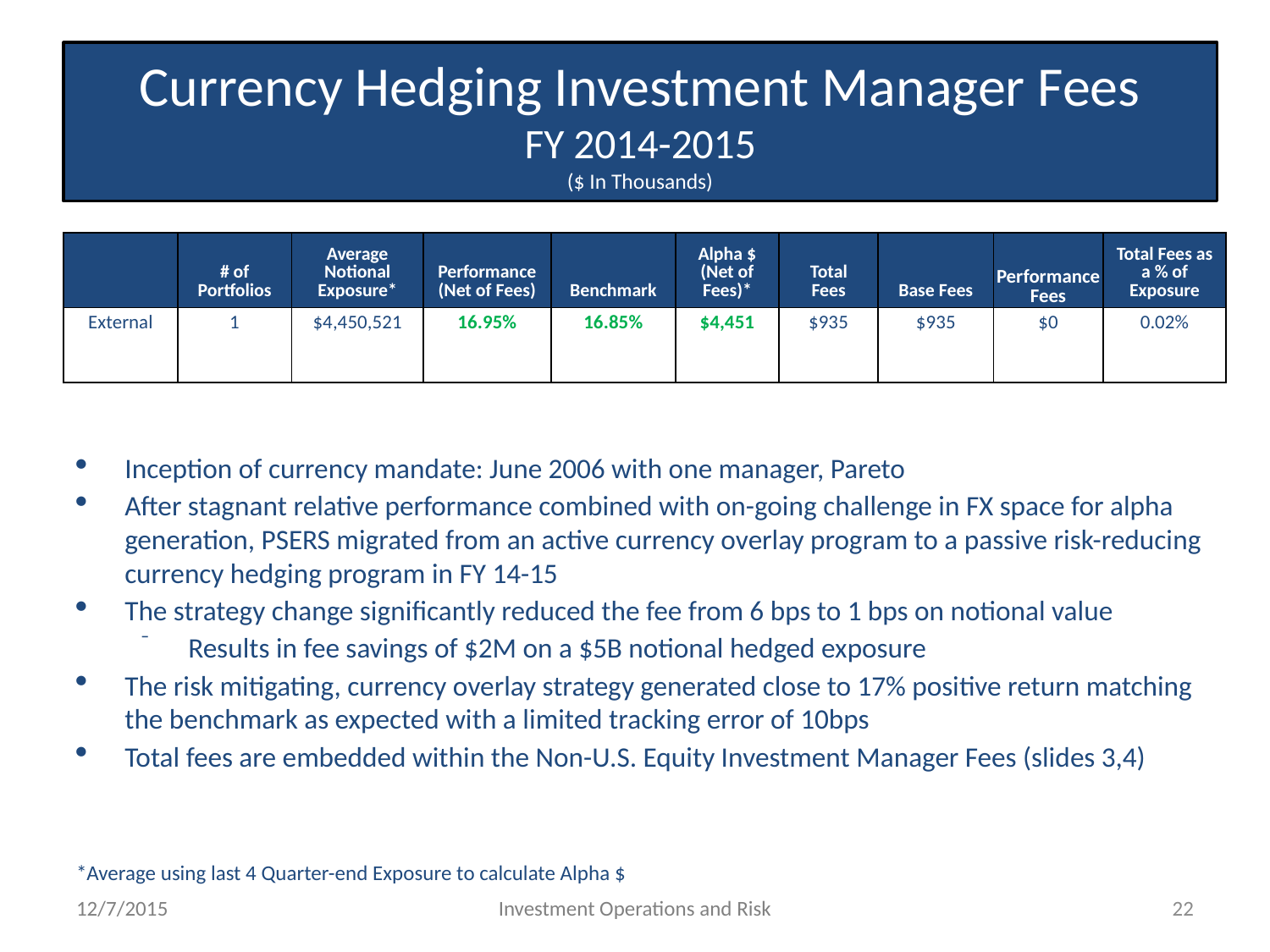

# Currency Hedging Investment Manager Fees FY 2014-2015 ($ In Thousands)
|  | # of Portfolios | Average Notional Exposure\* | Performance (Net of Fees) | Benchmark | Alpha $ (Net of Fees)\* | Total Fees | Base Fees | Performance Fees | Total Fees as a % of Exposure |
| --- | --- | --- | --- | --- | --- | --- | --- | --- | --- |
| External | 1 | $4,450,521 | 16.95% | 16.85% | $4,451 | $935 | $935 | $0 | 0.02% |
Inception of currency mandate: June 2006 with one manager, Pareto
After stagnant relative performance combined with on-going challenge in FX space for alpha generation, PSERS migrated from an active currency overlay program to a passive risk-reducing currency hedging program in FY 14-15
The strategy change significantly reduced the fee from 6 bps to 1 bps on notional value
Results in fee savings of $2M on a $5B notional hedged exposure
The risk mitigating, currency overlay strategy generated close to 17% positive return matching the benchmark as expected with a limited tracking error of 10bps
Total fees are embedded within the Non-U.S. Equity Investment Manager Fees (slides 3,4)
*Average using last 4 Quarter-end Exposure to calculate Alpha $
12/7/2015
Investment Operations and Risk
22